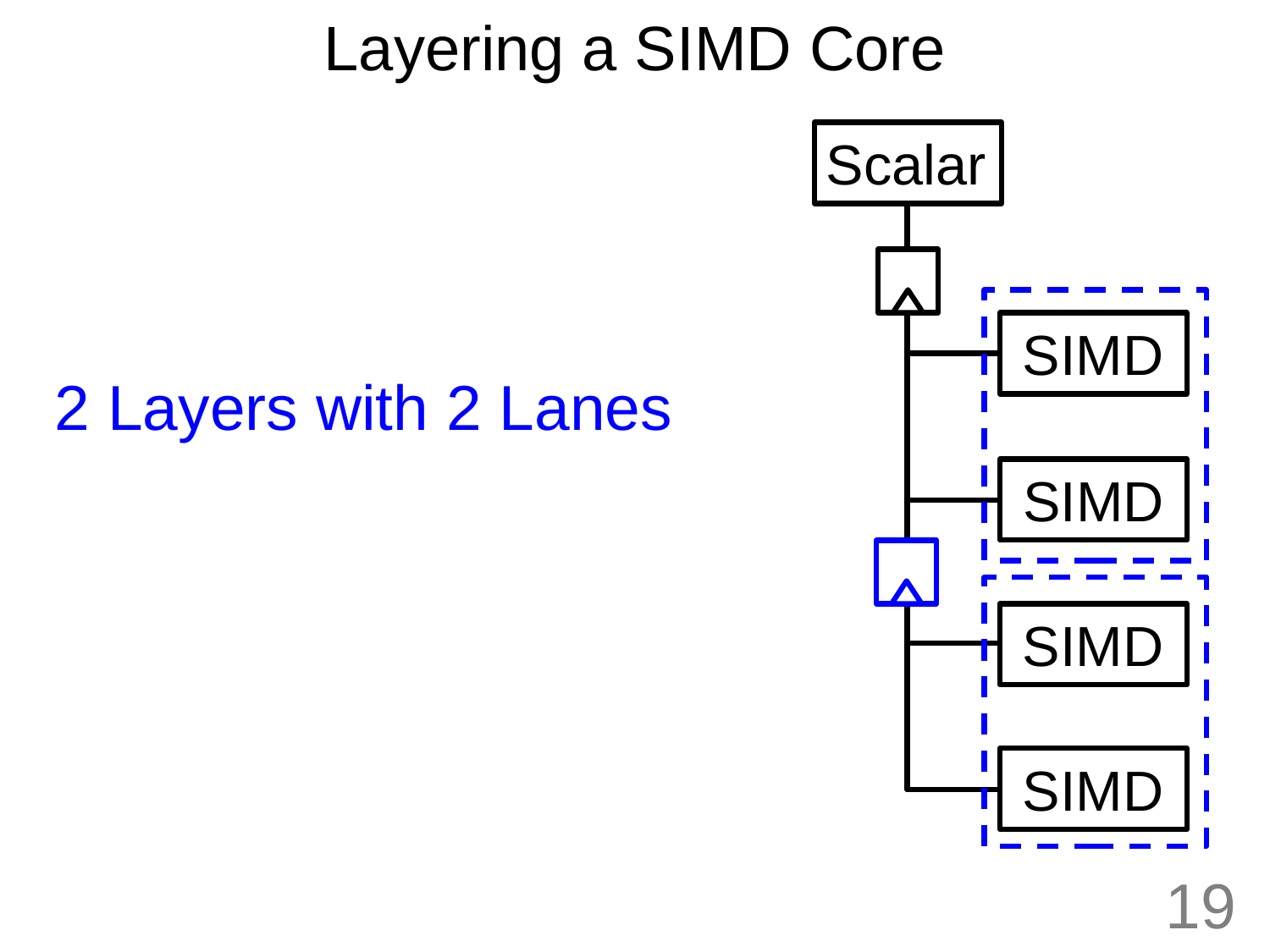

# Layering a SIMD Core
Scalar

SIMD

SIMD

SIMD

SIMD

2 Layers with 2 Lanes

19